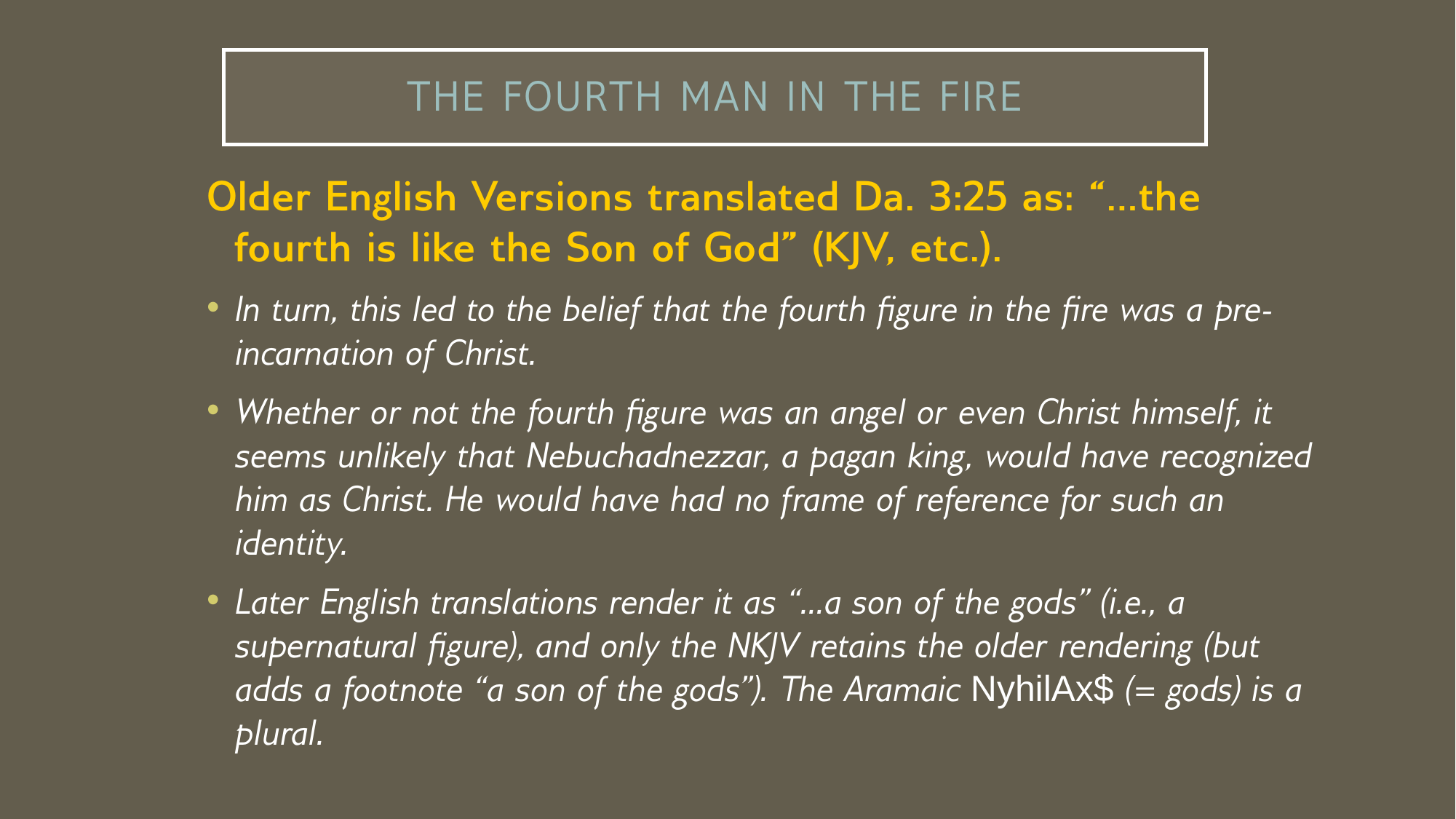

# The Fourth Man in the Fire
Older English Versions translated Da. 3:25 as: “…the fourth is like the Son of God” (KJV, etc.).
In turn, this led to the belief that the fourth figure in the fire was a pre-incarnation of Christ.
Whether or not the fourth figure was an angel or even Christ himself, it seems unlikely that Nebuchadnezzar, a pagan king, would have recognized him as Christ. He would have had no frame of reference for such an identity.
Later English translations render it as “…a son of the gods” (i.e., a supernatural figure), and only the NKJV retains the older rendering (but adds a footnote “a son of the gods”). The Aramaic NyhilAx$ (= gods) is a plural.